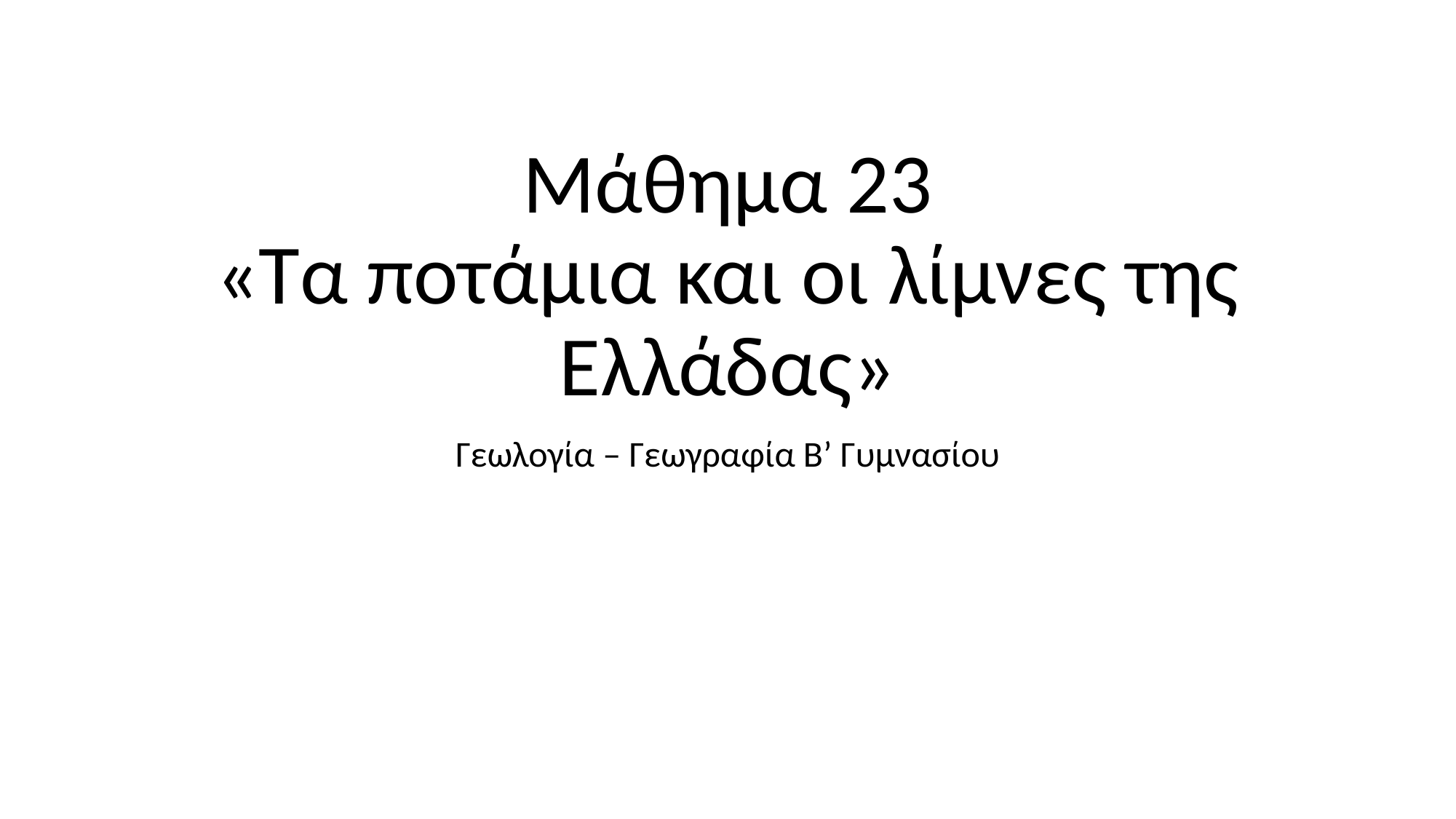

# Μάθημα 23 «Τα ποτάμια και οι λίμνες της Ελλάδας»
Γεωλογία – Γεωγραφία Β’ Γυμνασίου